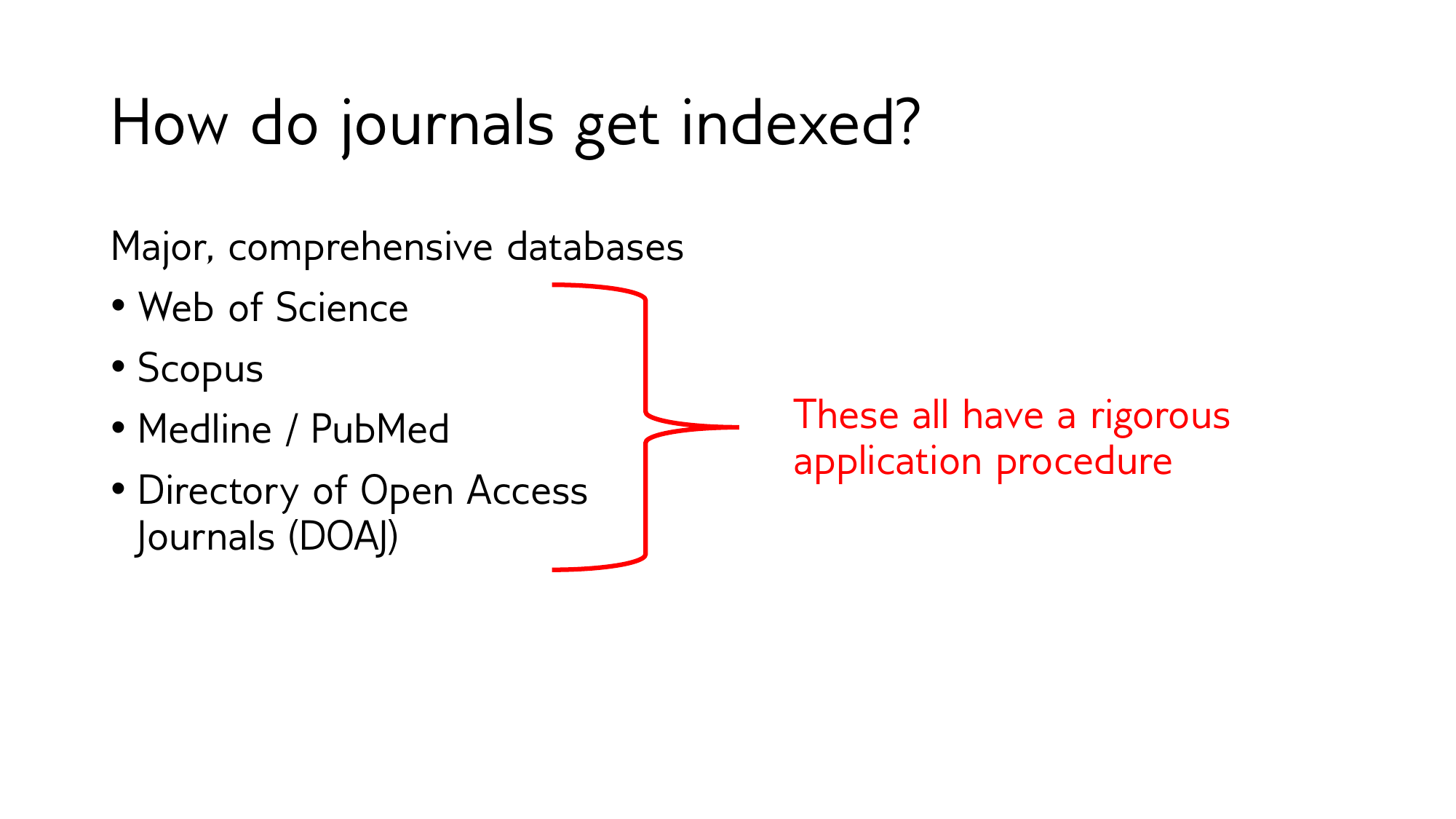

# How do journals get indexed?
Major, comprehensive databases
Web of Science
Scopus
Medline / PubMed
Directory of Open Access Journals (DOAJ)

These all have a rigorous application procedure